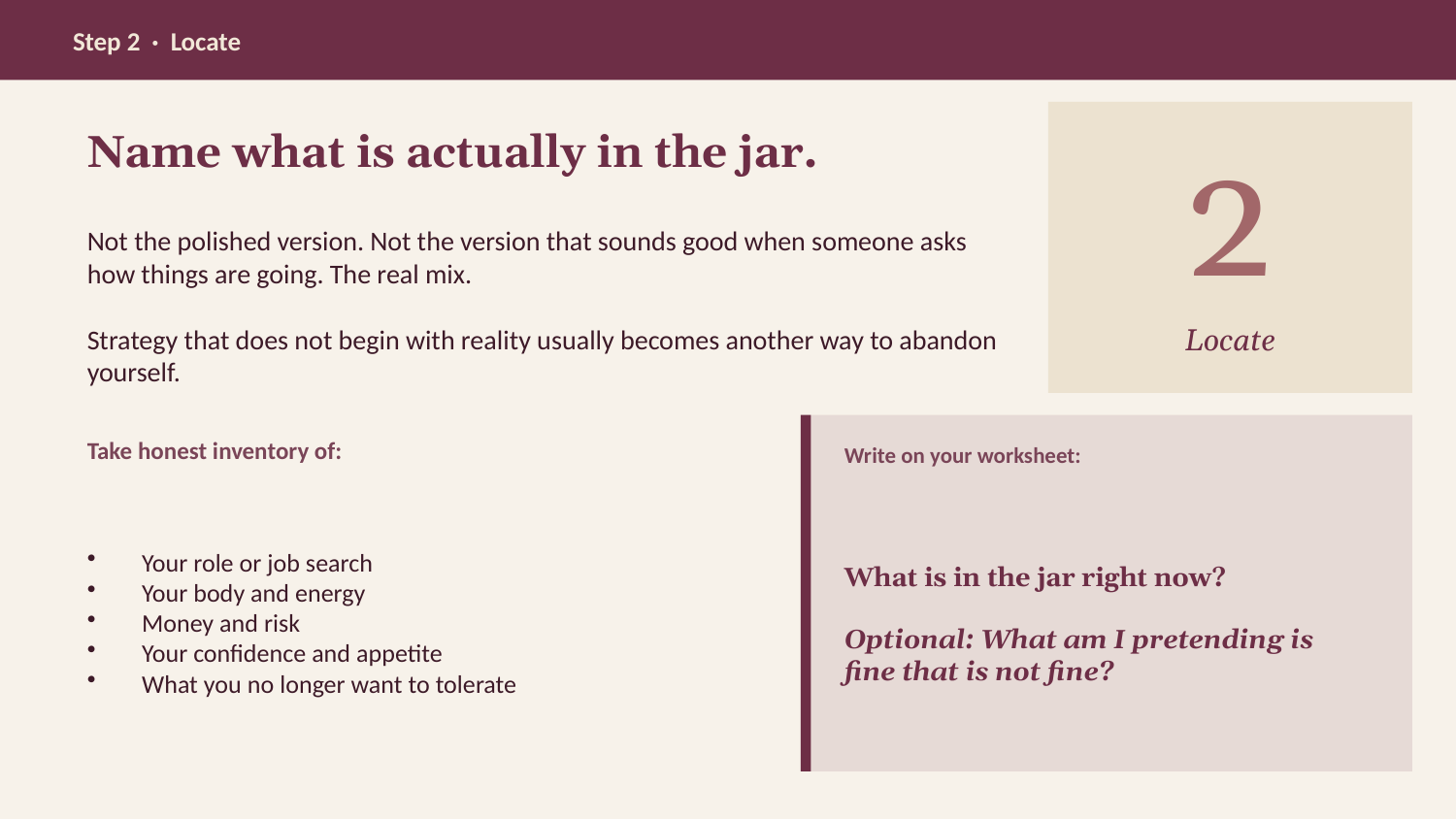

Step 2  ·  Locate

2
Name what is actually in the jar.
Not the polished version. Not the version that sounds good when someone asks how things are going. The real mix.

Strategy that does not begin with reality usually becomes another way to abandon yourself.
Locate

Take honest inventory of:
Write on your worksheet:
Your role or job search
Your body and energy
Money and risk
Your confidence and appetite
What you no longer want to tolerate
What is in the jar right now?

Optional: What am I pretending is fine that is not fine?